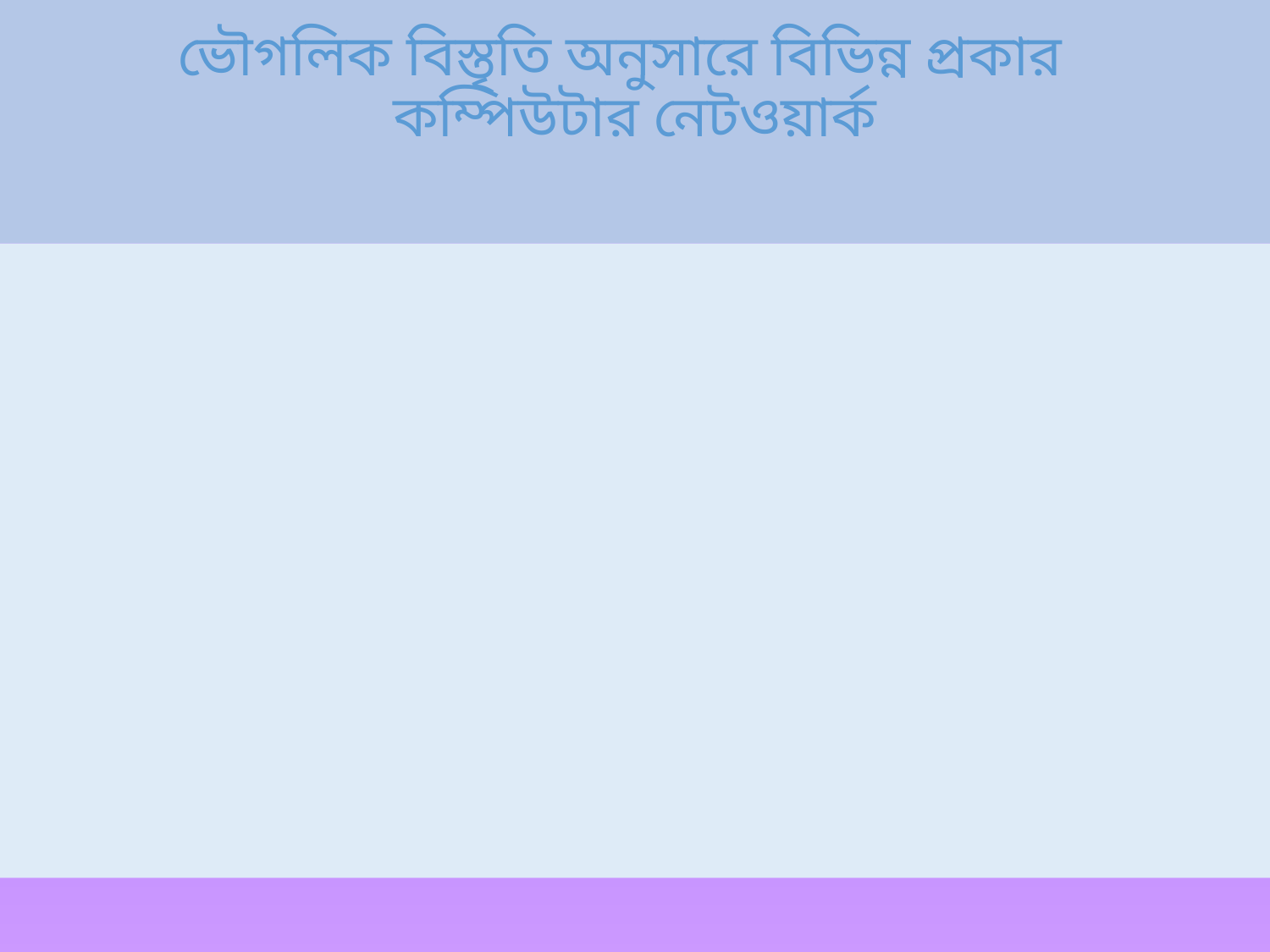

# ভৌগলিক বিস্তৃতি অনুসারে বিভিন্ন প্রকার কম্পিউটার নেটওয়ার্ক
কম্পিউটার নেটওয়ার্ক